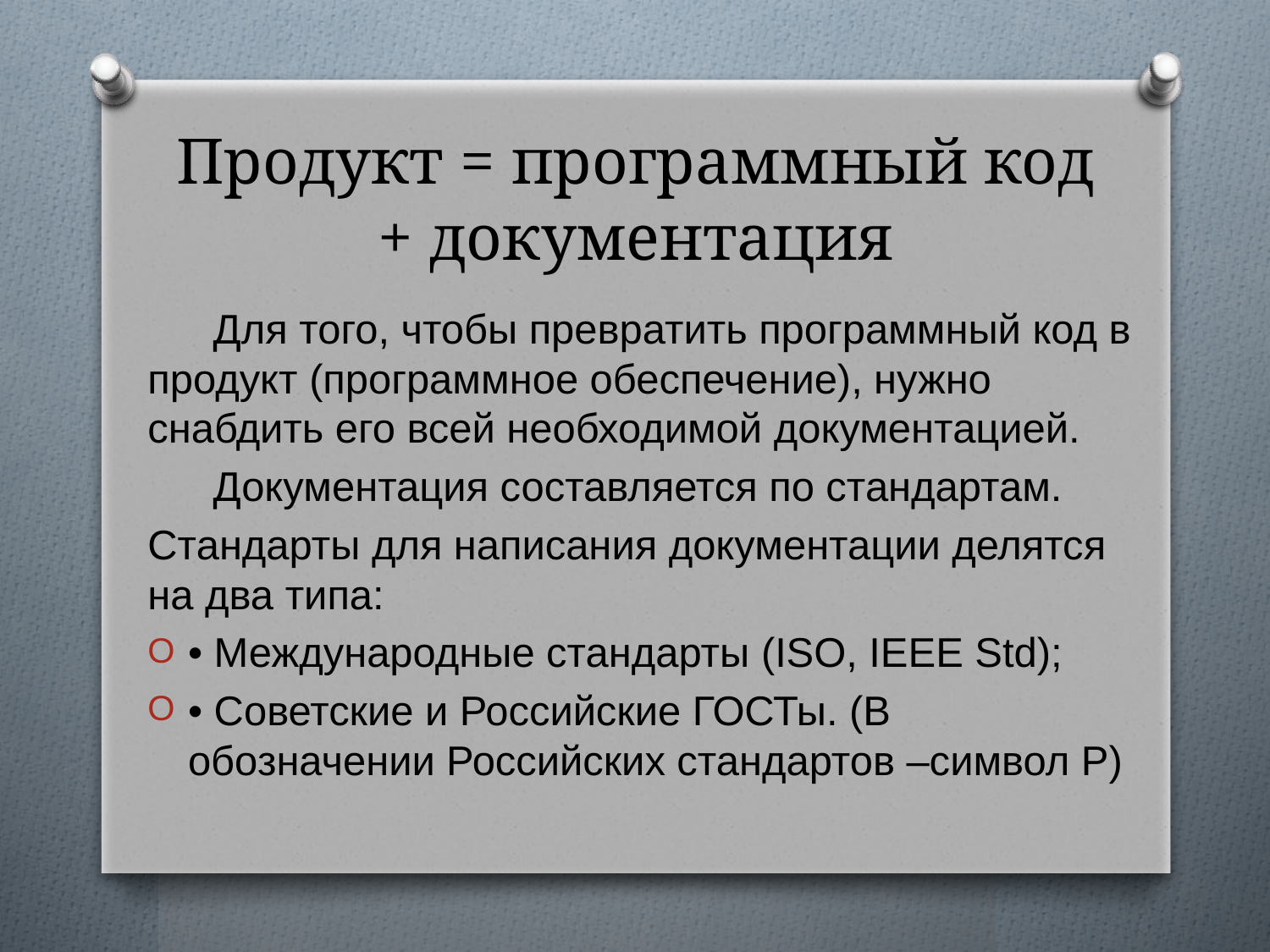

# Продукт = программный код + документация
Для того, чтобы превратить программный код в продукт (программное обеспечение), нужно снабдить его всей необходимой документацией.
Документация составляется по стандартам.
Стандарты для написания документации делятся на два типа:
• Международные стандарты (ISO, IEEE Std);
• Советские и Российские ГОСТы. (В обозначении Российских стандартов –символ Р)